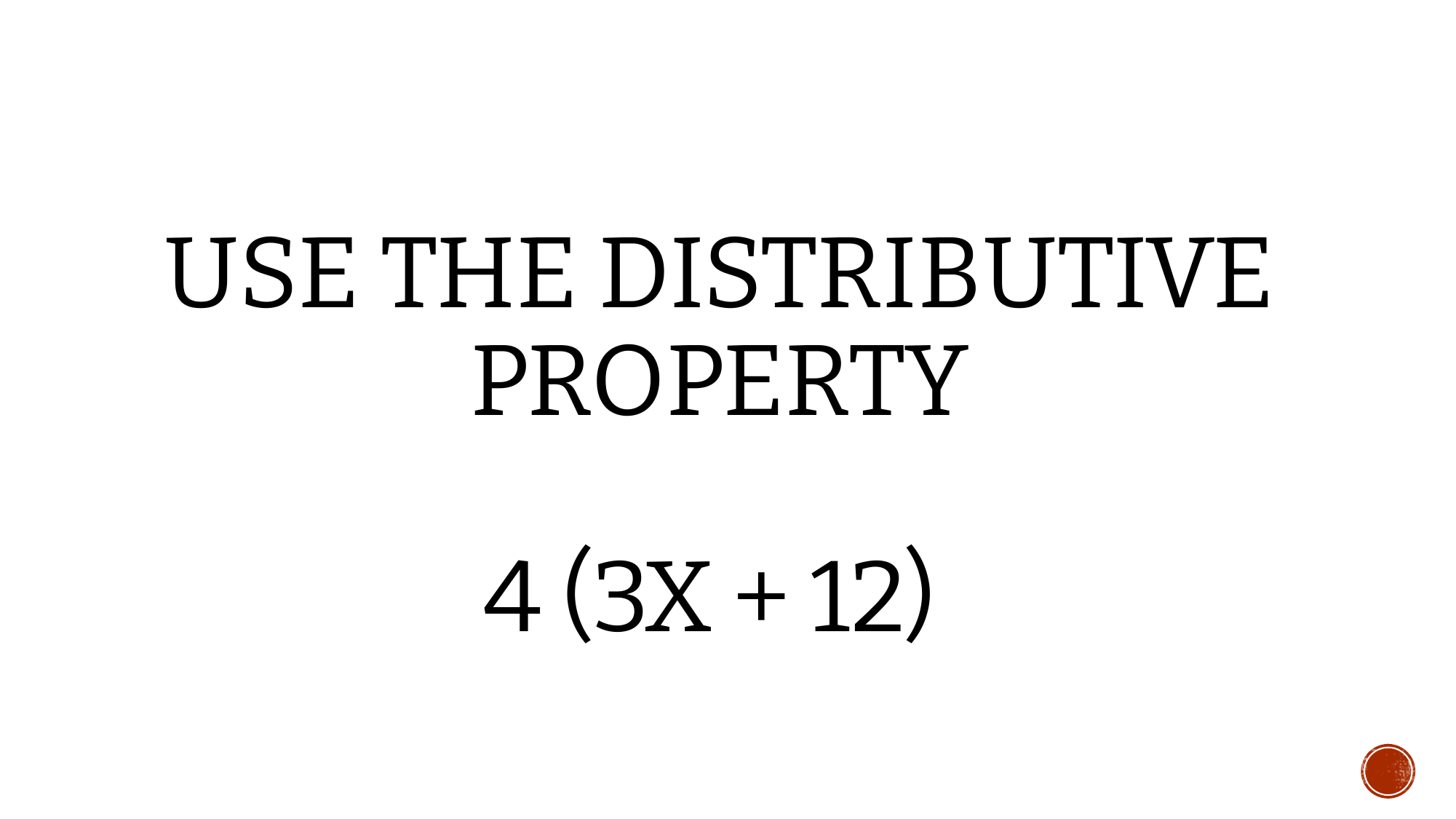

# Use the distributive property 4 (3x + 12)